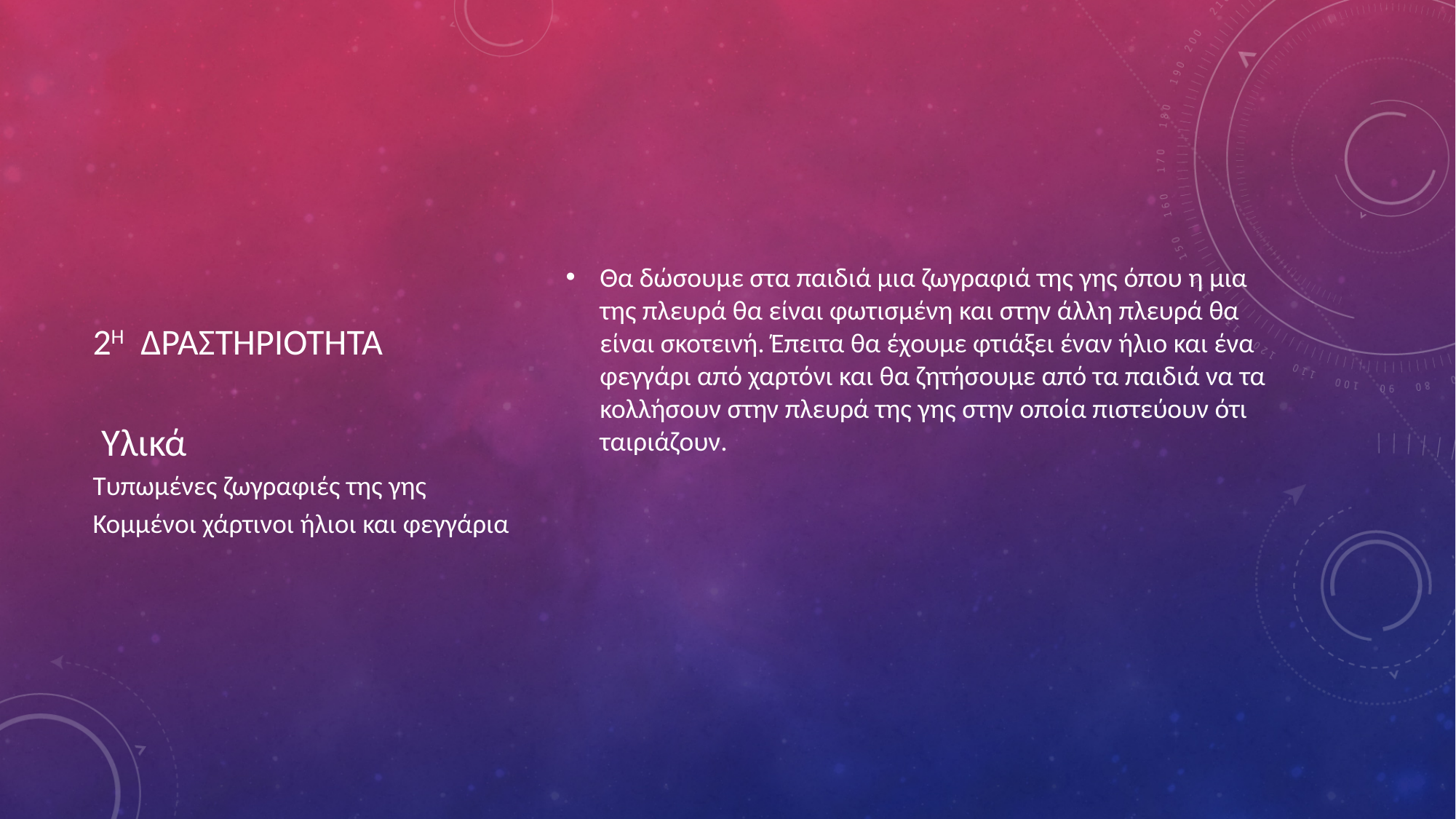

Θα δώσουμε στα παιδιά μια ζωγραφιά της γης όπου η μια της πλευρά θα είναι φωτισμένη και στην άλλη πλευρά θα είναι σκοτεινή. Έπειτα θα έχουμε φτιάξει έναν ήλιο και ένα φεγγάρι από χαρτόνι και θα ζητήσουμε από τα παιδιά να τα κολλήσουν στην πλευρά της γης στην οποία πιστεύουν ότι ταιριάζουν.

# 2η  δραστηριότητα
 Υλικά
Τυπωμένες ζωγραφιές της γης
Κομμένοι χάρτινοι ήλιοι και φεγγάρια